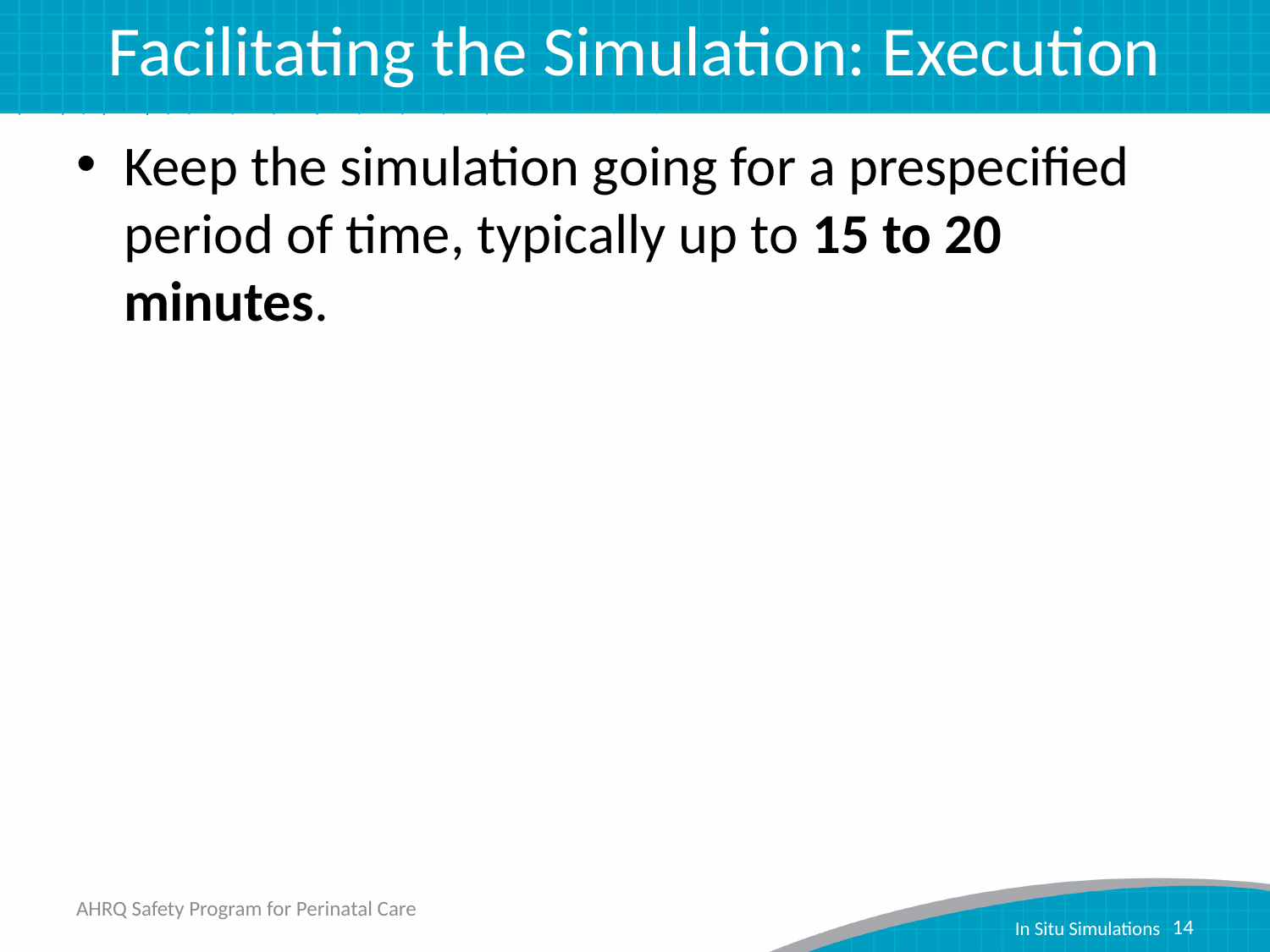

# Facilitating the Simulation: Execution
Keep the simulation going for a prespecified period of time, typically up to 15 to 20 minutes.
AHRQ Safety Program for Perinatal Care
14